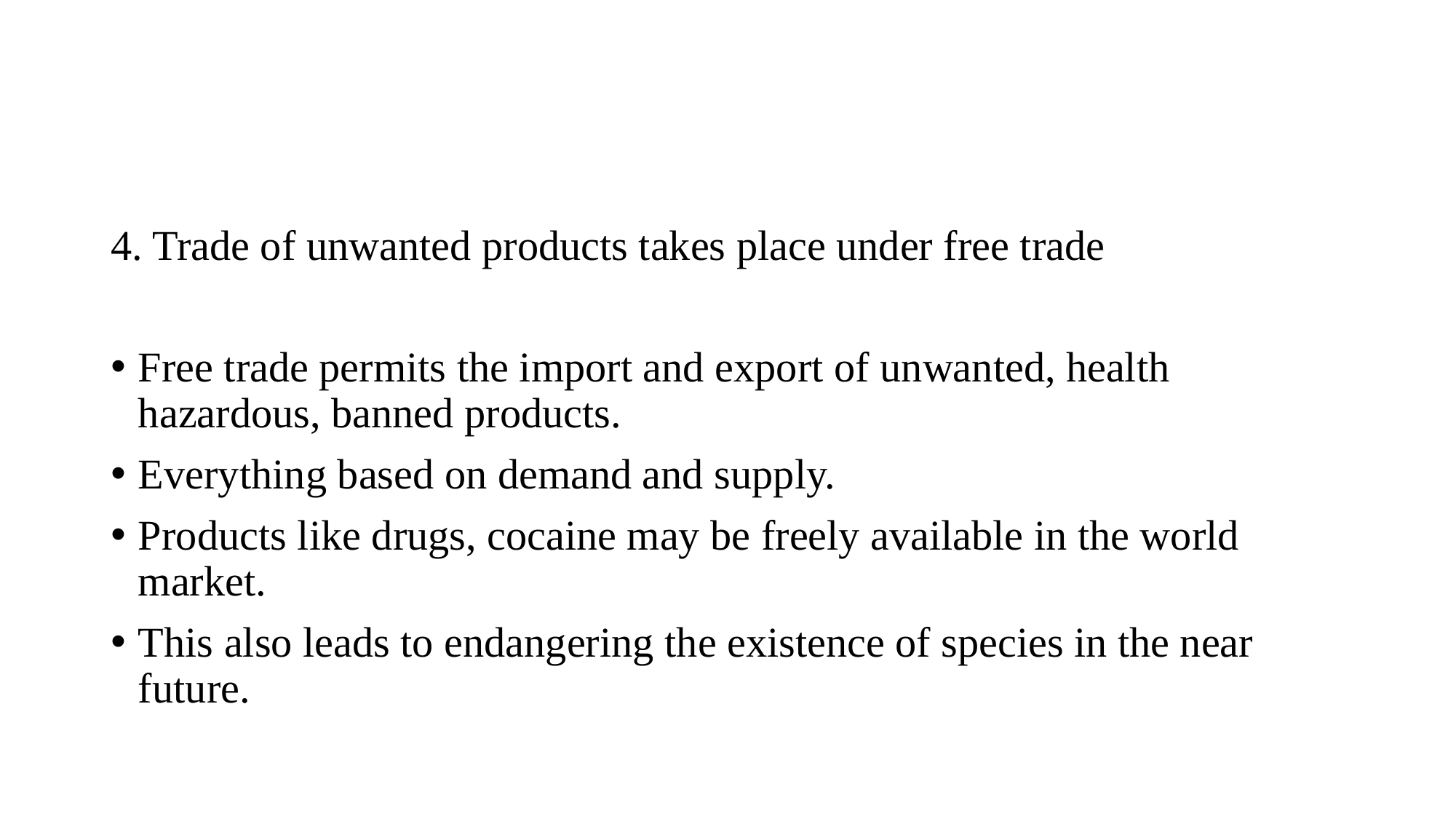

#
4. Trade of unwanted products takes place under free trade

Free trade permits the import and export of unwanted, health hazardous, banned products.
Everything based on demand and supply.
Products like drugs, cocaine may be freely available in the world market.
This also leads to endangering the existence of species in the near future.